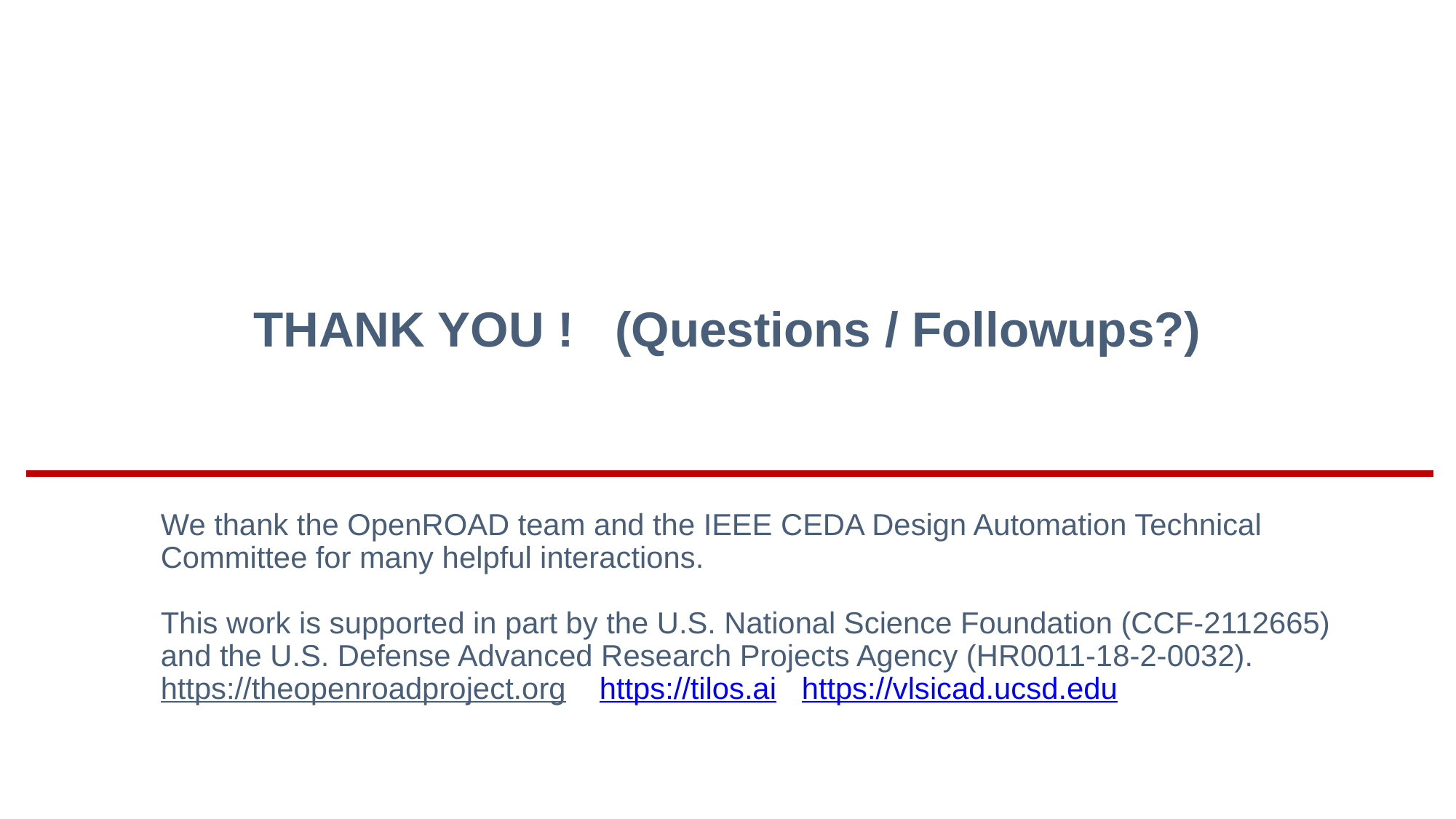

# THANK YOU !   (Questions / Followups?)
We thank the OpenROAD team and the IEEE CEDA Design Automation Technical Committee for many helpful interactions.

This work is supported in part by the U.S. National Science Foundation (CCF-2112665) and the U.S. Defense Advanced Research Projects Agency (HR0011-18-2-0032). https://theopenroadproject.org    https://tilos.ai   https://vlsicad.ucsd.edu